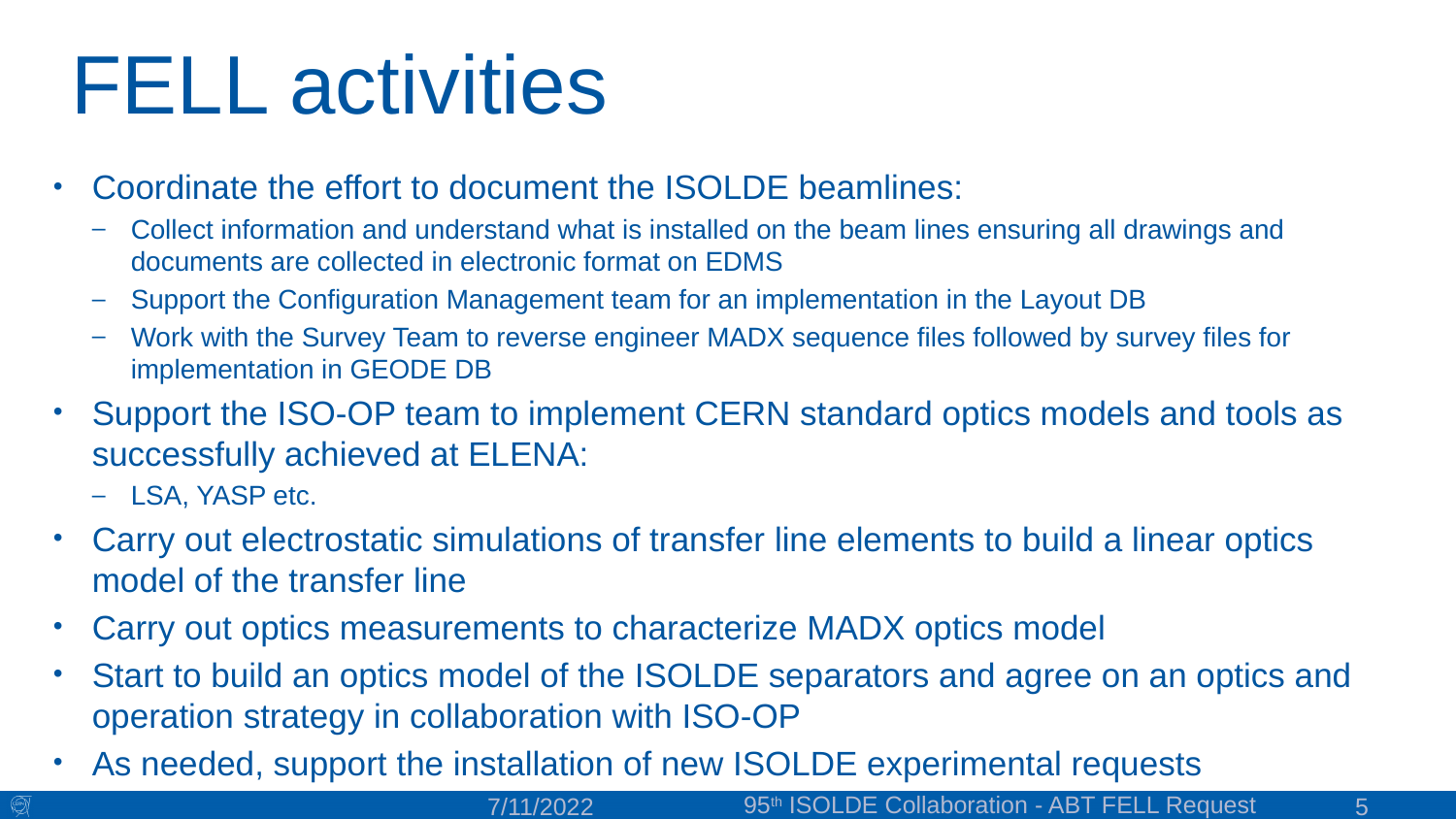

# FELL activities
Coordinate the effort to document the ISOLDE beamlines:
Collect information and understand what is installed on the beam lines ensuring all drawings and documents are collected in electronic format on EDMS
Support the Configuration Management team for an implementation in the Layout DB
Work with the Survey Team to reverse engineer MADX sequence files followed by survey files for implementation in GEODE DB
Support the ISO-OP team to implement CERN standard optics models and tools as successfully achieved at ELENA:
LSA, YASP etc.
Carry out electrostatic simulations of transfer line elements to build a linear optics model of the transfer line
Carry out optics measurements to characterize MADX optics model
Start to build an optics model of the ISOLDE separators and agree on an optics and operation strategy in collaboration with ISO-OP
As needed, support the installation of new ISOLDE experimental requests
95th ISOLDE Collaboration - ABT FELL Request
5
7/11/2022